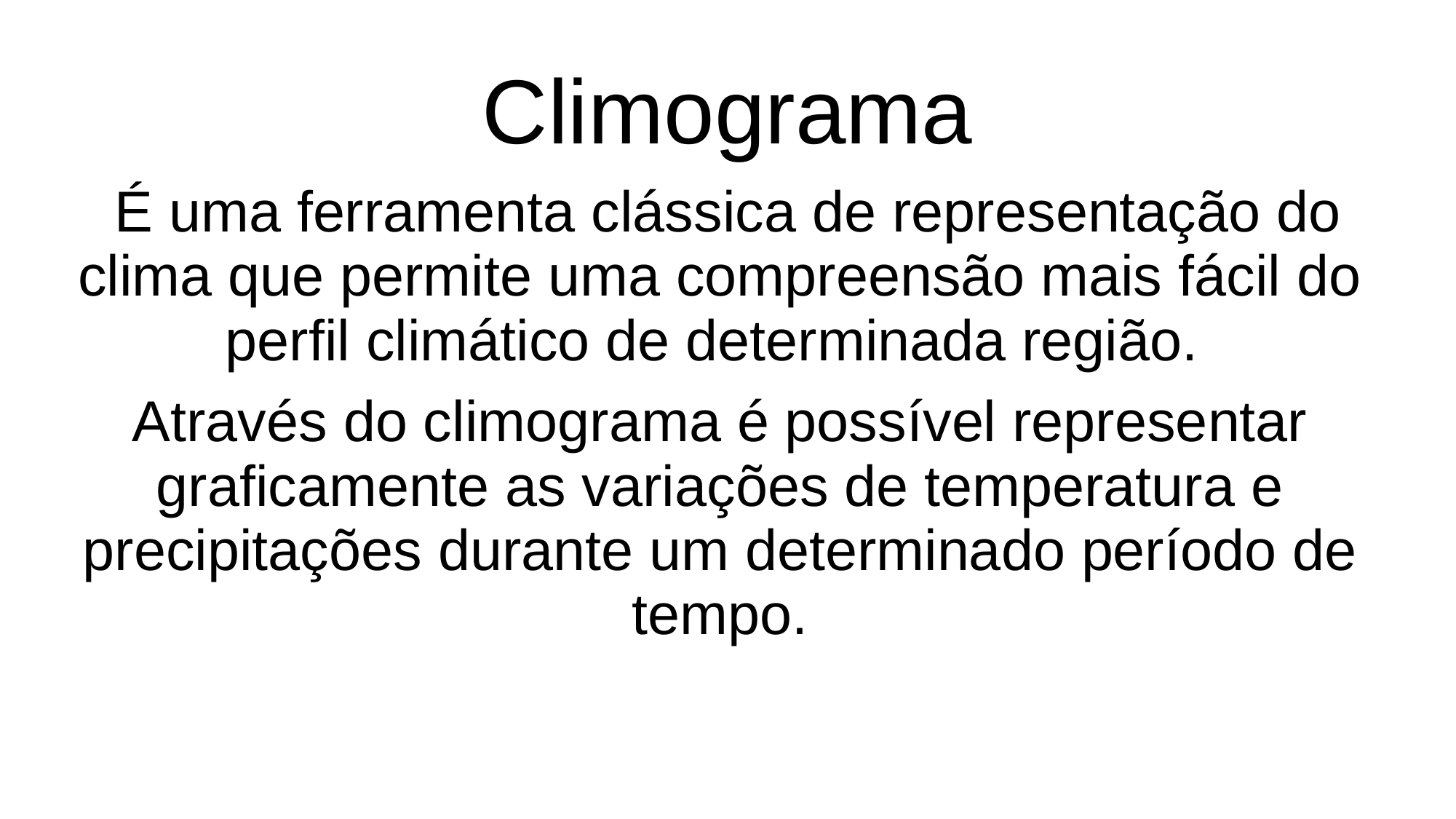

Climograma

 É uma ferramenta clássica de representação do clima que permite uma compreensão mais fácil do perfil climático de determinada região.

Através do climograma é possível representar graficamente as variações de temperatura e precipitações durante um determinado período de tempo.